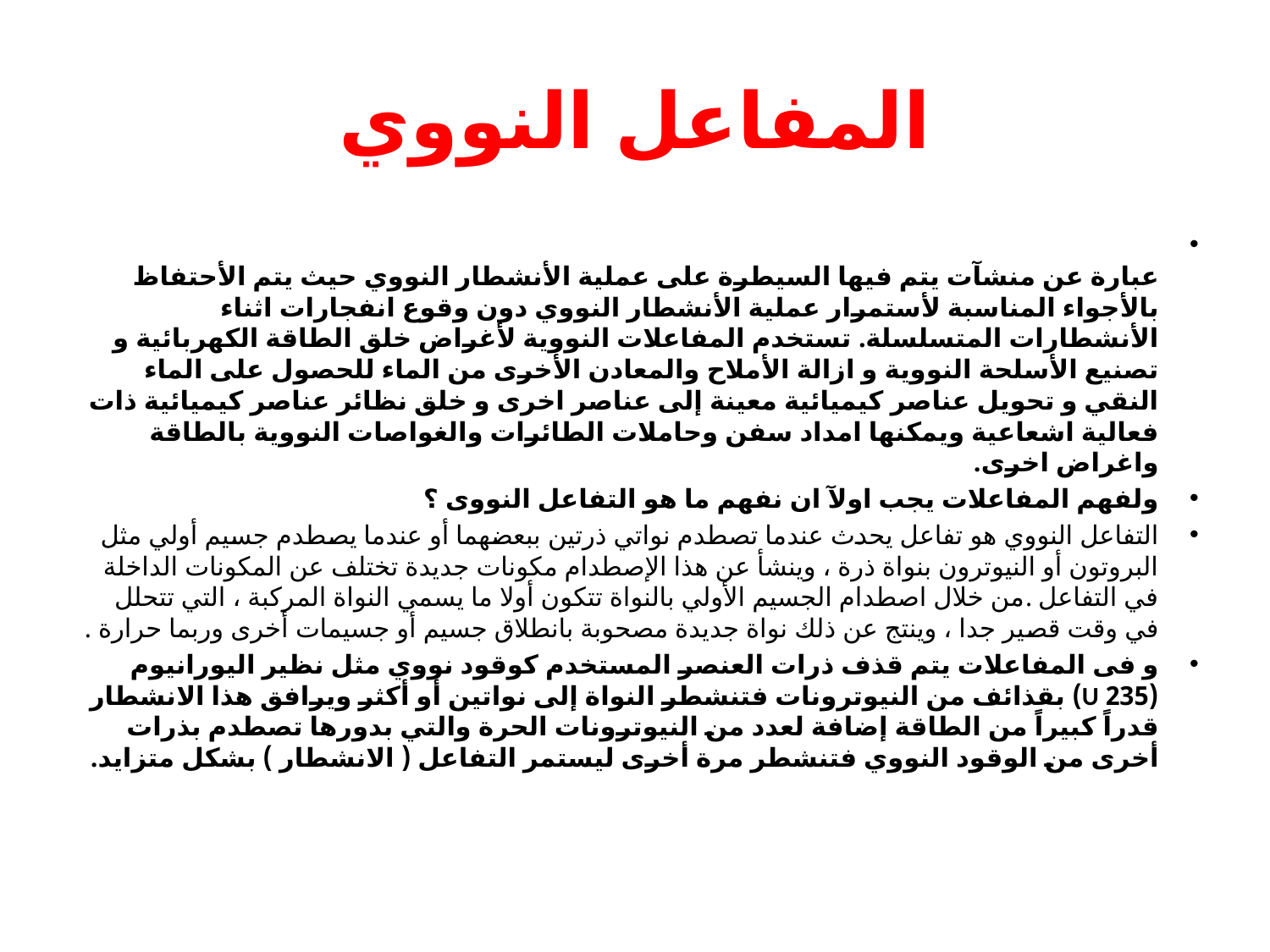

# المفاعل النووي
عبارة عن منشآت يتم فيها السيطرة على عملية الأنشطار النووي حيث يتم الأحتفاظ بالأجواء المناسبة لأستمرار عملية الأنشطار النووي دون وقوع انفجارات اثناء الأنشطارات المتسلسلة. تستخدم المفاعلات النووية لأغراض خلق الطاقة الكهربائية و تصنيع الأسلحة النووية و ازالة الأملاح والمعادن الأخرى من الماء للحصول على الماء النقي و تحويل عناصر كيميائية معينة إلى عناصر اخرى و خلق نظائر عناصر كيميائية ذات فعالية اشعاعية ويمكنها امداد سفن وحاملات الطائرات والغواصات النووية بالطاقة واغراض اخرى.
ولفهم المفاعلات يجب اولآ ان نفهم ما هو التفاعل النووى ؟
التفاعل النووي هو تفاعل يحدث عندما تصطدم نواتي ذرتين ببعضهما أو عندما يصطدم جسيم أولي مثل البروتون أو النيوترون بنواة ذرة ، وينشأ عن هذا الإصطدام مكونات جديدة تختلف عن المكونات الداخلة في التفاعل .من خلال اصطدام الجسيم الأولي بالنواة تتكون أولا ما يسمي النواة المركبة ، التي تتحلل في وقت قصير جدا ، وينتج عن ذلك نواة جديدة مصحوبة بانطلاق جسيم أو جسيمات أخرى وربما حرارة .
و فى المفاعلات يتم قذف ذرات العنصر المستخدم كوقود نووي مثل نظير اليورانيوم (235 U) بقذائف من النيوترونات فتنشطر النواة إلى نواتين أو أكثر ويرافق هذا الانشطار قدراً كبيراً من الطاقة إضافة لعدد من النيوترونات الحرة والتي بدورها تصطدم بذرات أخرى من الوقود النووي فتنشطر مرة أخرى ليستمر التفاعل ( الانشطار ) بشكل متزايد.